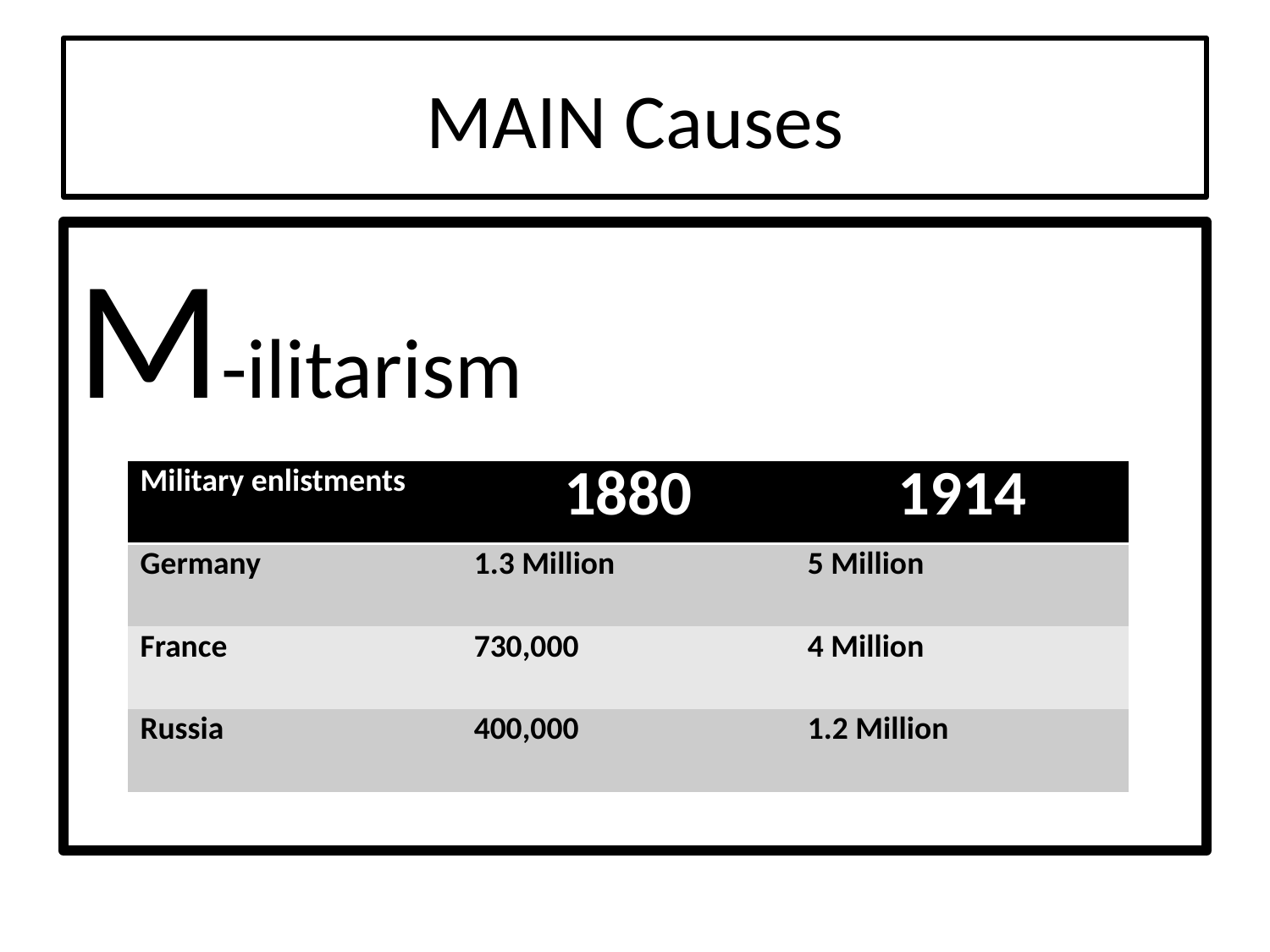

# MAIN Causes
M-ilitarism

| Military enlistments | 1880 | 1914 |
| --- | --- | --- |
| Germany | 1.3 Million | 5 Million |
| France | 730,000 | 4 Million |
| Russia | 400,000 | 1.2 Million |